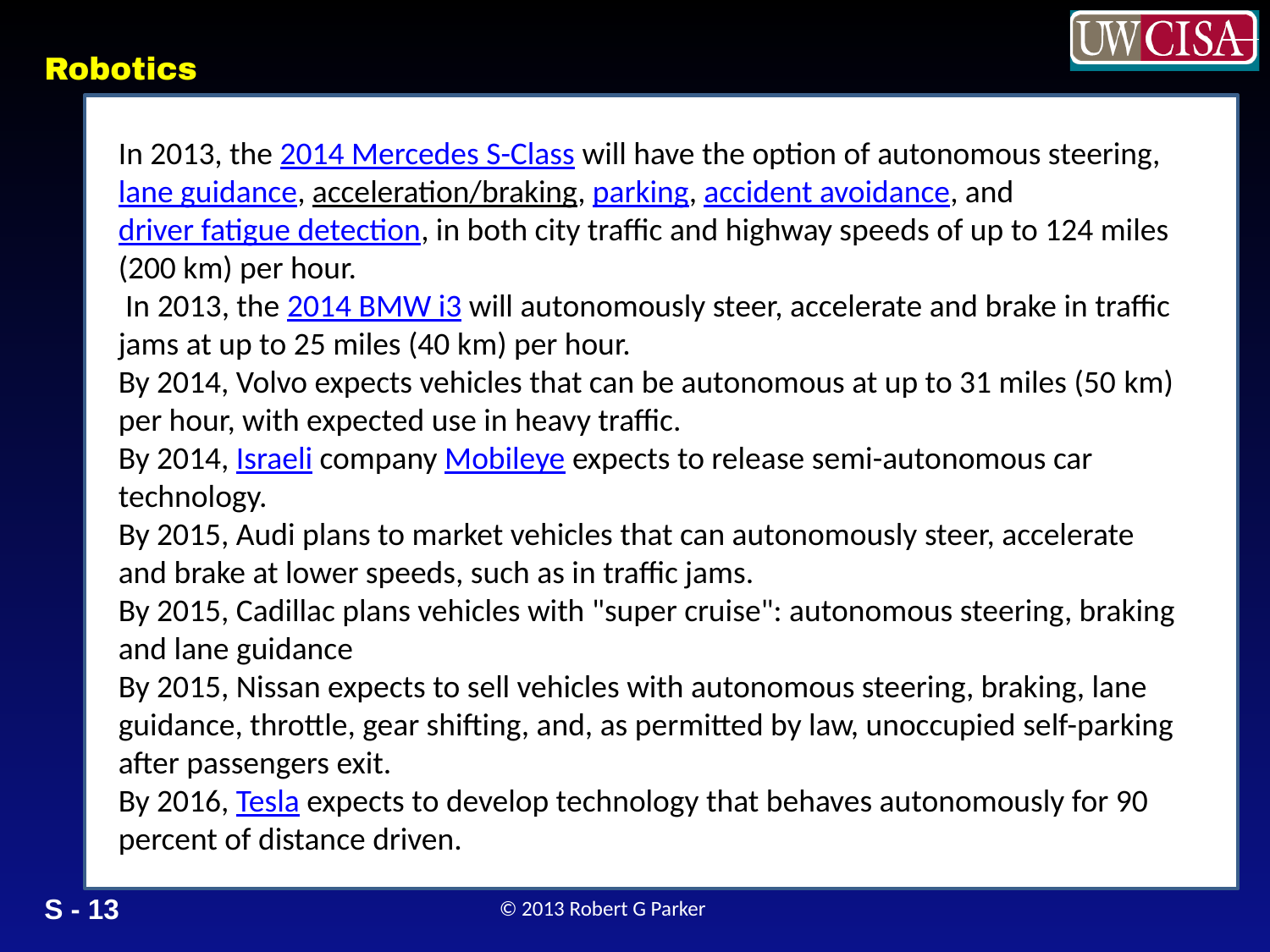

In 2013, the 2014 Mercedes S-Class will have the option of autonomous steering, lane guidance, acceleration/braking, parking, accident avoidance, and driver fatigue detection, in both city traffic and highway speeds of up to 124 miles (200 km) per hour.
 In 2013, the 2014 BMW i3 will autonomously steer, accelerate and brake in traffic jams at up to 25 miles (40 km) per hour.
By 2014, Volvo expects vehicles that can be autonomous at up to 31 miles (50 km) per hour, with expected use in heavy traffic.
By 2014, Israeli company Mobileye expects to release semi-autonomous car technology.
By 2015, Audi plans to market vehicles that can autonomously steer, accelerate and brake at lower speeds, such as in traffic jams.
By 2015, Cadillac plans vehicles with "super cruise": autonomous steering, braking and lane guidance
By 2015, Nissan expects to sell vehicles with autonomous steering, braking, lane guidance, throttle, gear shifting, and, as permitted by law, unoccupied self-parking after passengers exit.
By 2016, Tesla expects to develop technology that behaves autonomously for 90 percent of distance driven.